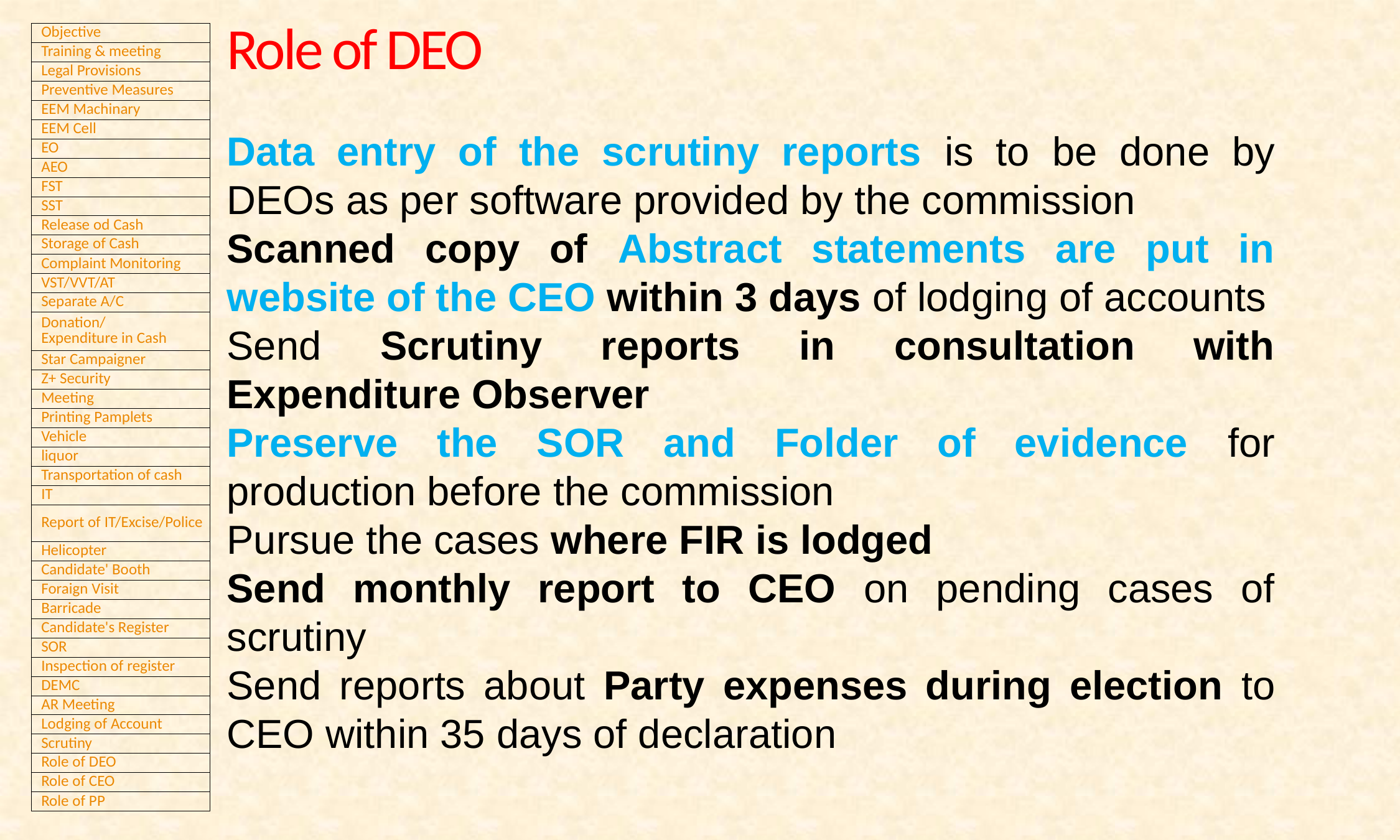

Role of DEO
Data entry of the scrutiny reports is to be done by DEOs as per software provided by the commission
Scanned copy of Abstract statements are put in website of the CEO within 3 days of lodging of accounts
Send Scrutiny reports in consultation with Expenditure Observer
Preserve the SOR and Folder of evidence for production before the commission
Pursue the cases where FIR is lodged
Send monthly report to CEO on pending cases of scrutiny
Send reports about Party expenses during election to CEO within 35 days of declaration